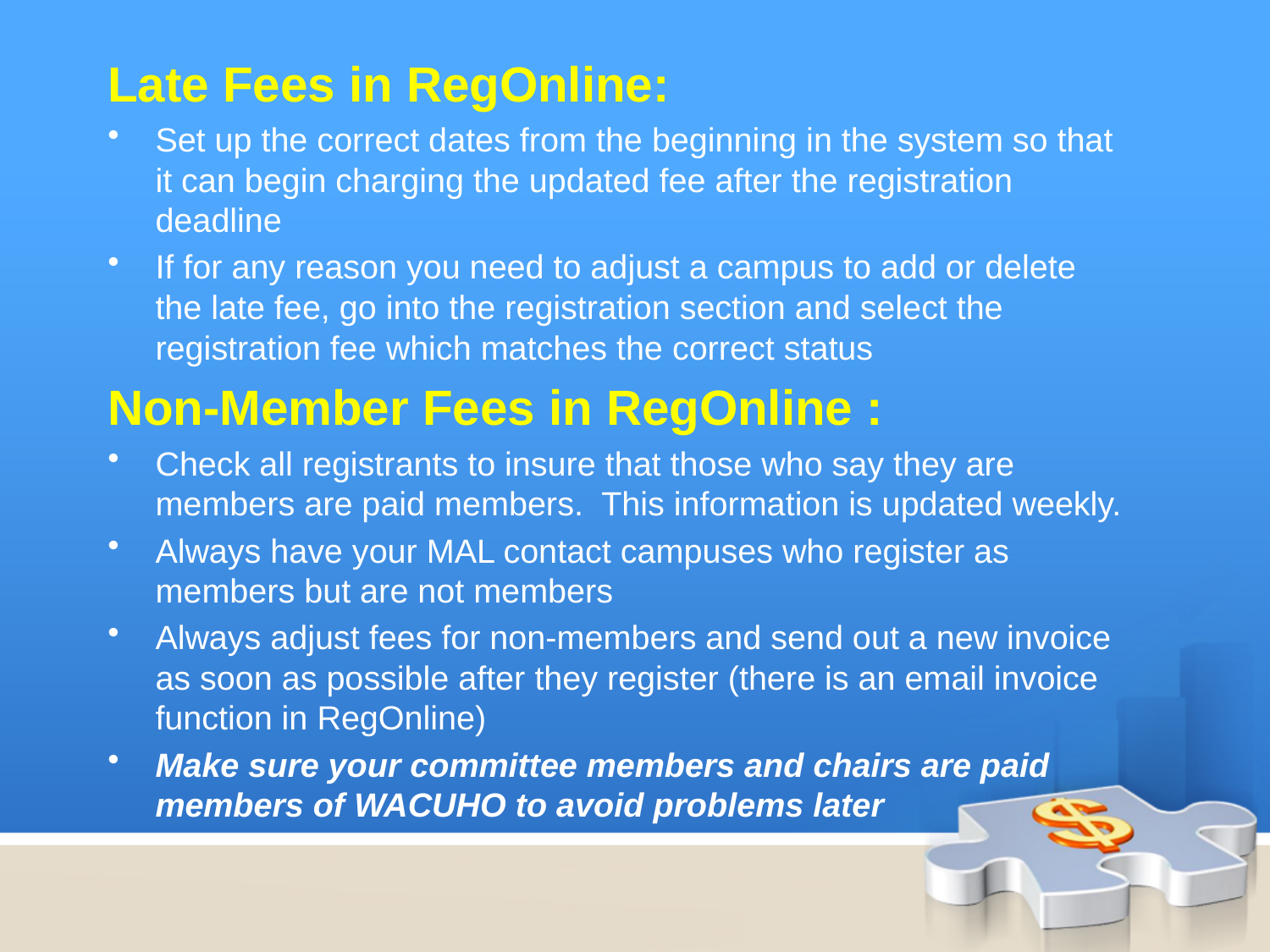

Late Fees in RegOnline:
Set up the correct dates from the beginning in the system so that it can begin charging the updated fee after the registration deadline
If for any reason you need to adjust a campus to add or delete the late fee, go into the registration section and select the registration fee which matches the correct status
Non-Member Fees in RegOnline :
Check all registrants to insure that those who say they are members are paid members.  This information is updated weekly.
Always have your MAL contact campuses who register as members but are not members
Always adjust fees for non-members and send out a new invoice as soon as possible after they register (there is an email invoice function in RegOnline)
Make sure your committee members and chairs are paid members of WACUHO to avoid problems later